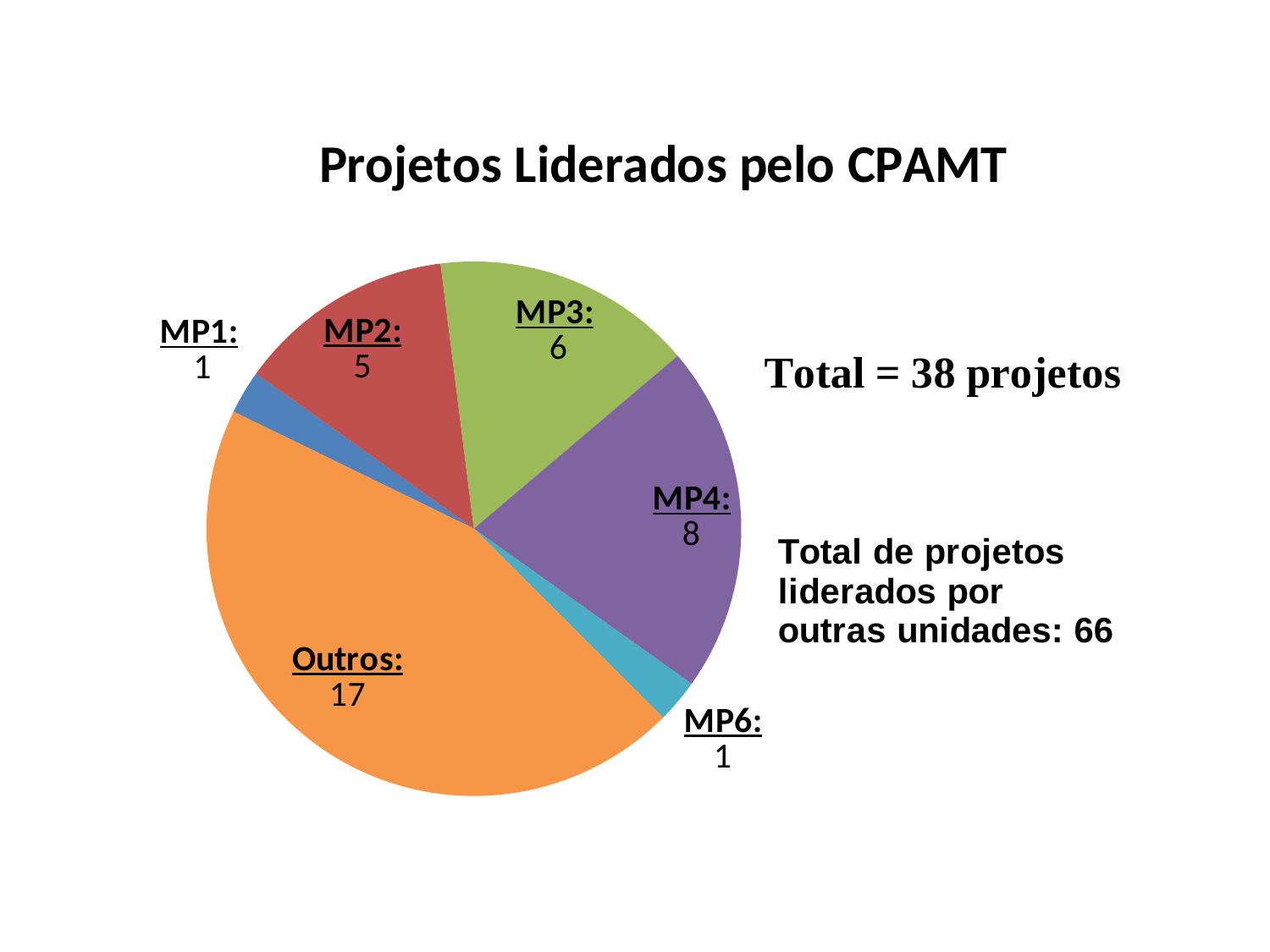

### Chart: Projetos Liderados pelo CPAMT

| Category |  |
|---|---|
| MP1 | 1.0 |
| MP2 | 5.0 |
| MP3 | 6.0 |
| MP4 | 8.0 |
| MP6 | 1.0 |
| Outros | 17.0 |